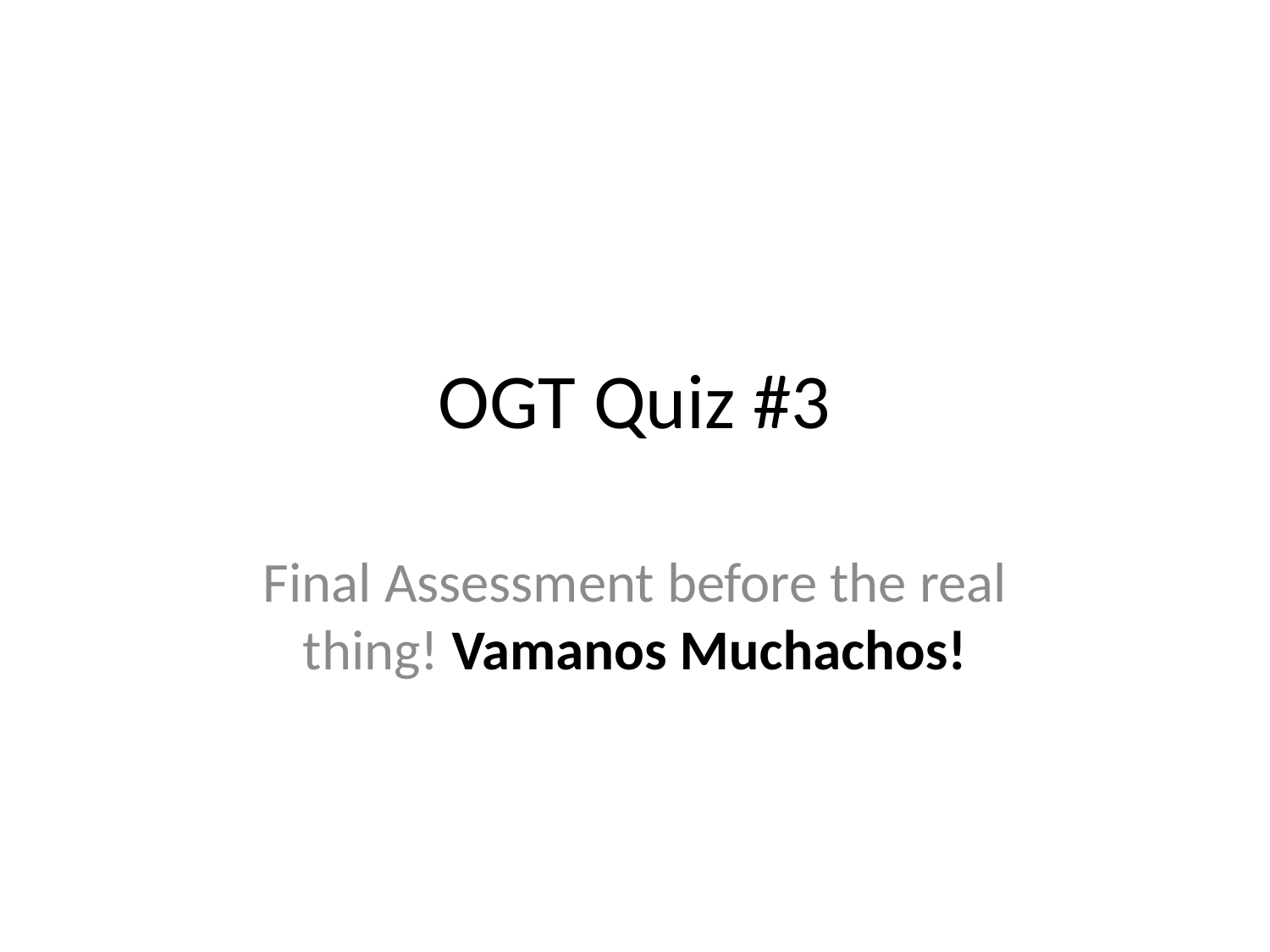

# OGT Quiz #3
Final Assessment before the real thing! Vamanos Muchachos!